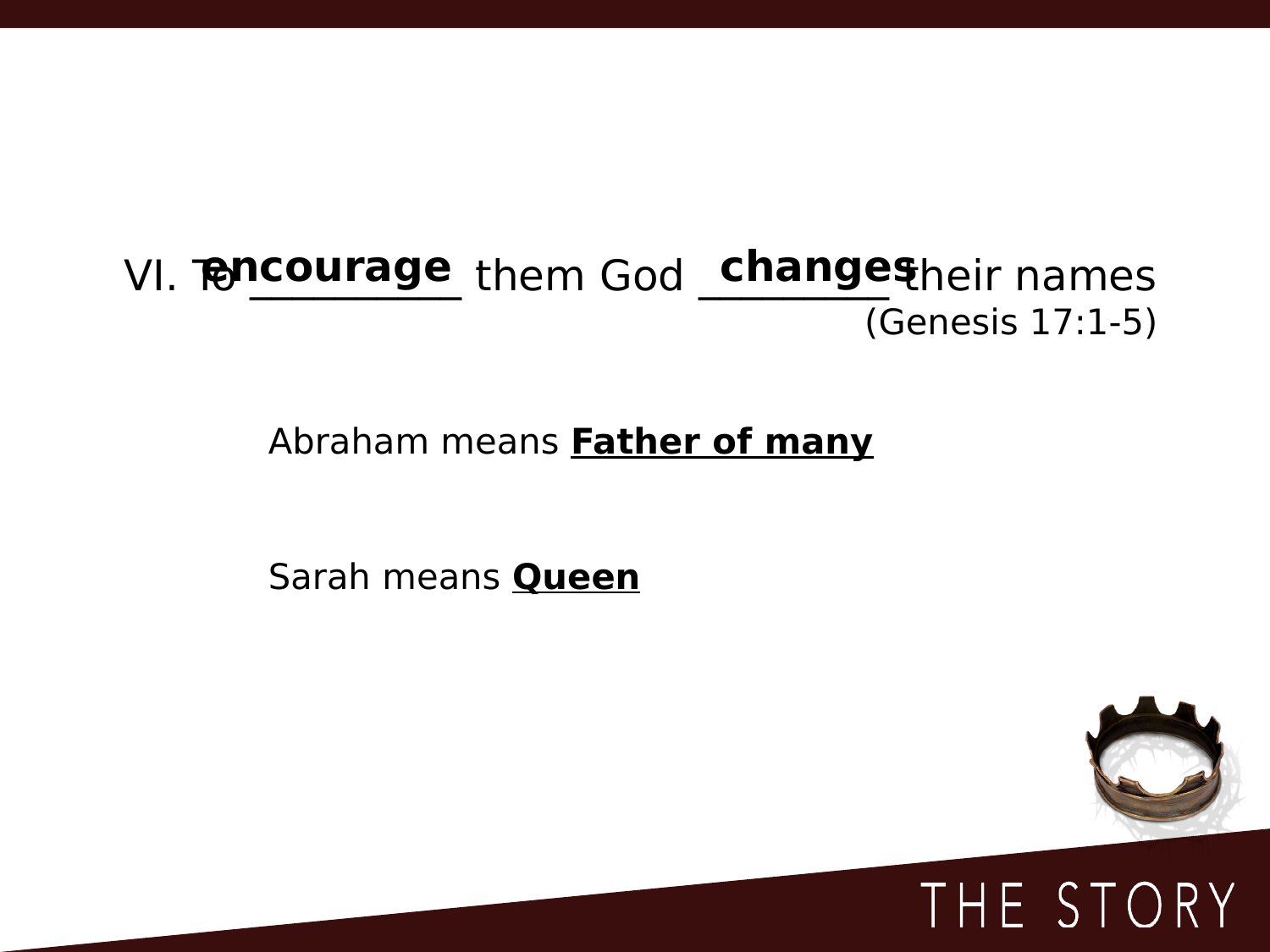

encourage
changes
VI. To __________ them God _________ their names
(Genesis 17:1-5)
Abraham means Father of many
Sarah means Queen